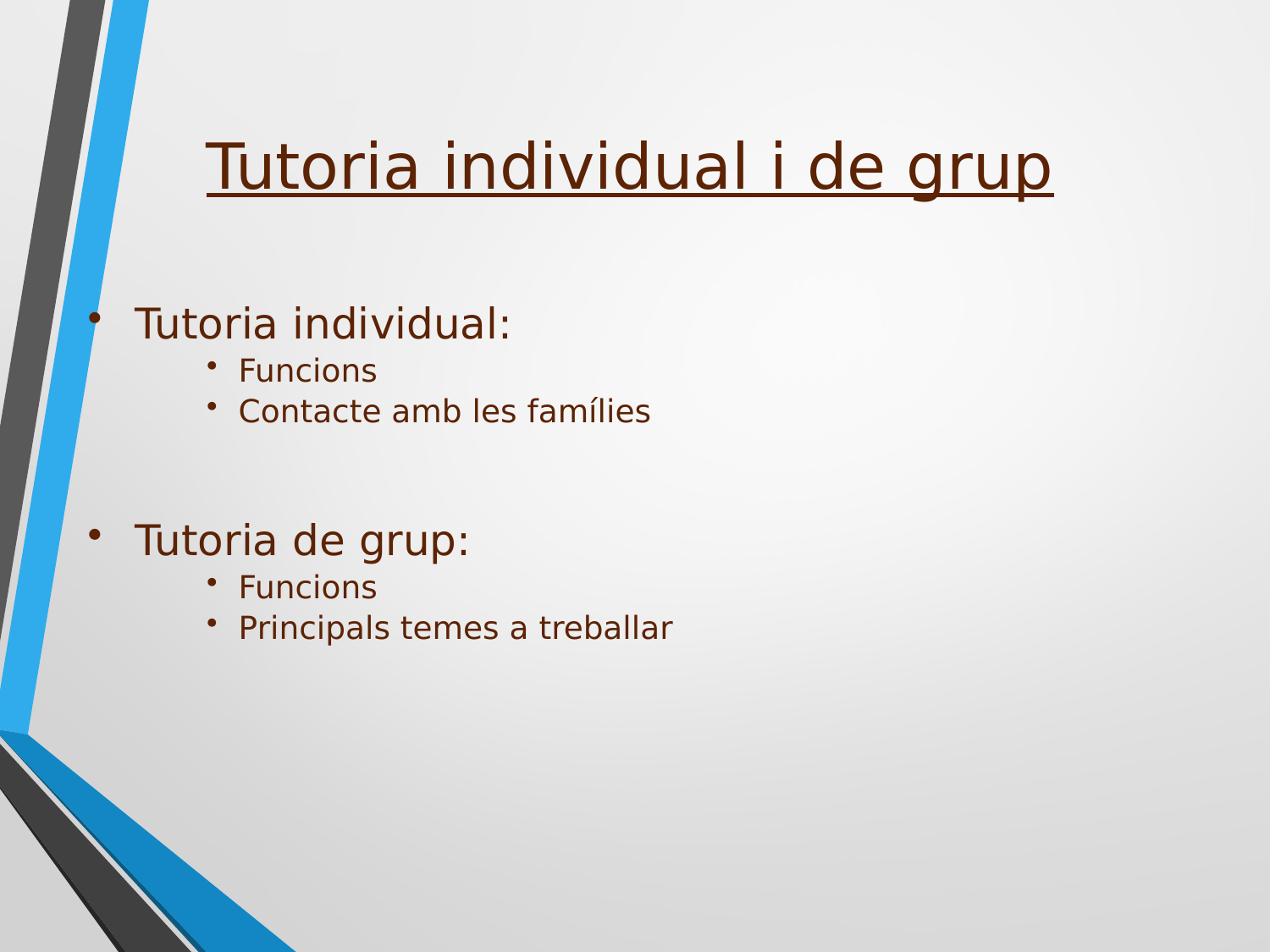

Tutoria individual i de grup
Tutoria individual:
Funcions
Contacte amb les famílies

Tutoria de grup:
Funcions
Principals temes a treballar